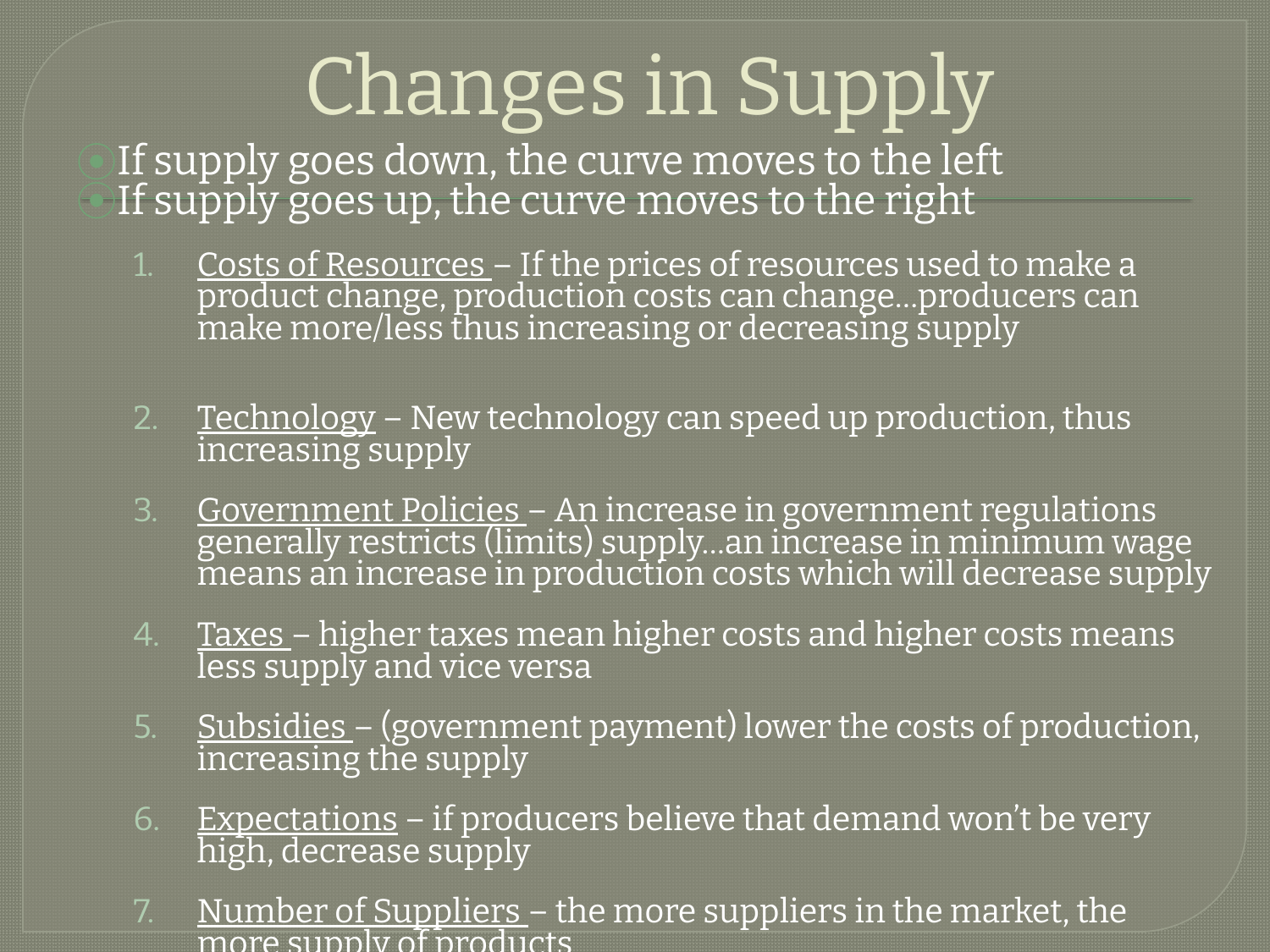

# Changes in Supply
If supply goes down, the curve moves to the left
If supply goes up, the curve moves to the right

Costs of Resources – If the prices of resources used to make a product change, production costs can change…producers can make more/less thus increasing or decreasing supply

Technology – New technology can speed up production, thus increasing supply

Government Policies – An increase in government regulations generally restricts (limits) supply…an increase in minimum wage means an increase in production costs which will decrease supply

Taxes – higher taxes mean higher costs and higher costs means less supply and vice versa

Subsidies – (government payment) lower the costs of production, increasing the supply

Expectations – if producers believe that demand won’t be very high, decrease supply

Number of Suppliers – the more suppliers in the market, the more supply of products